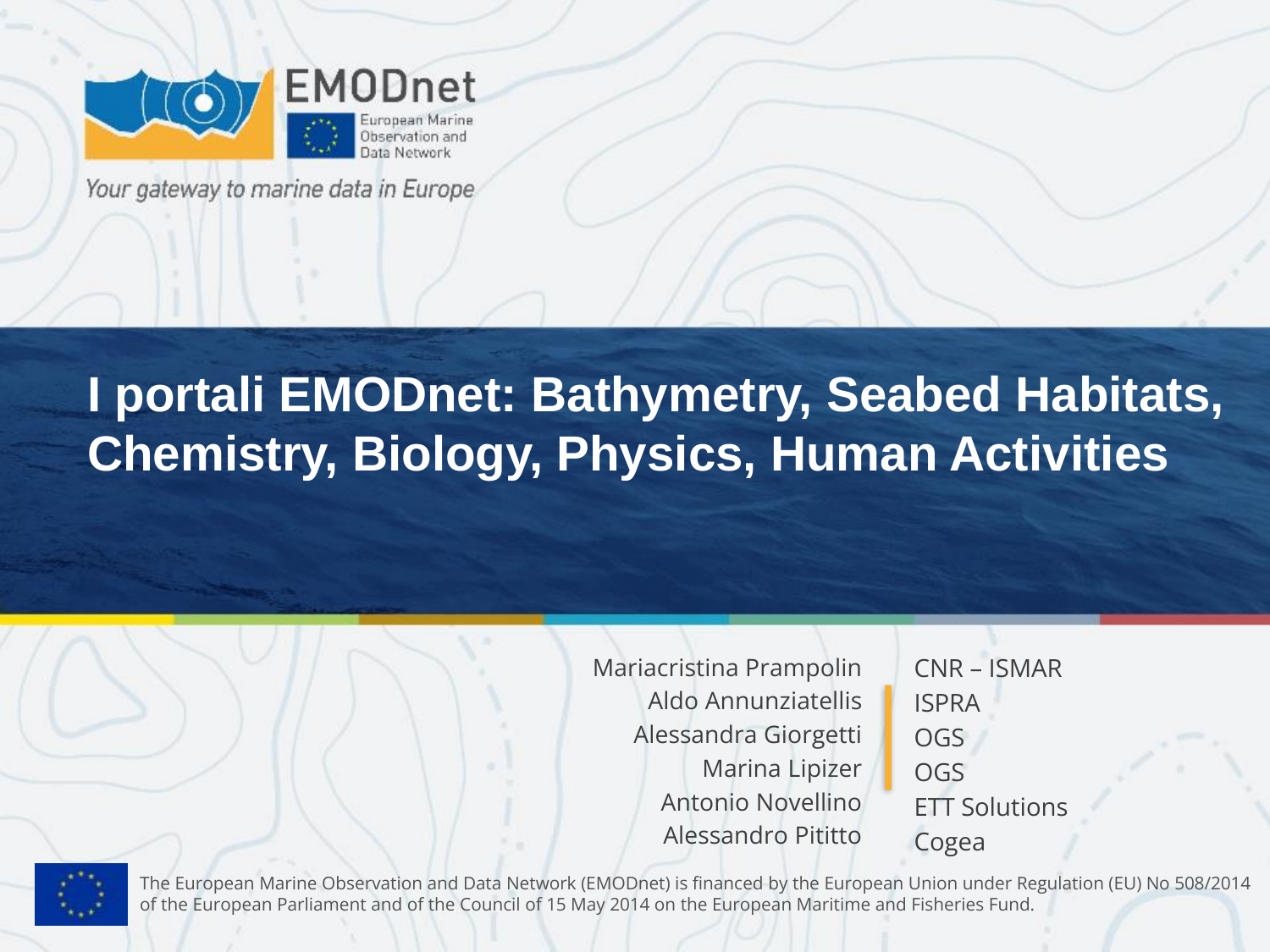

# I portali EMODnet: Bathymetry, Seabed Habitats, Chemistry, Biology, Physics, Human Activities
Mariacristina Prampolin
Aldo Annunziatellis
Alessandra Giorgetti
Marina Lipizer
Antonio Novellino
Alessandro Pititto

CNR – ISMAR
ISPRA
OGS
OGS
ETT Solutions
Cogea